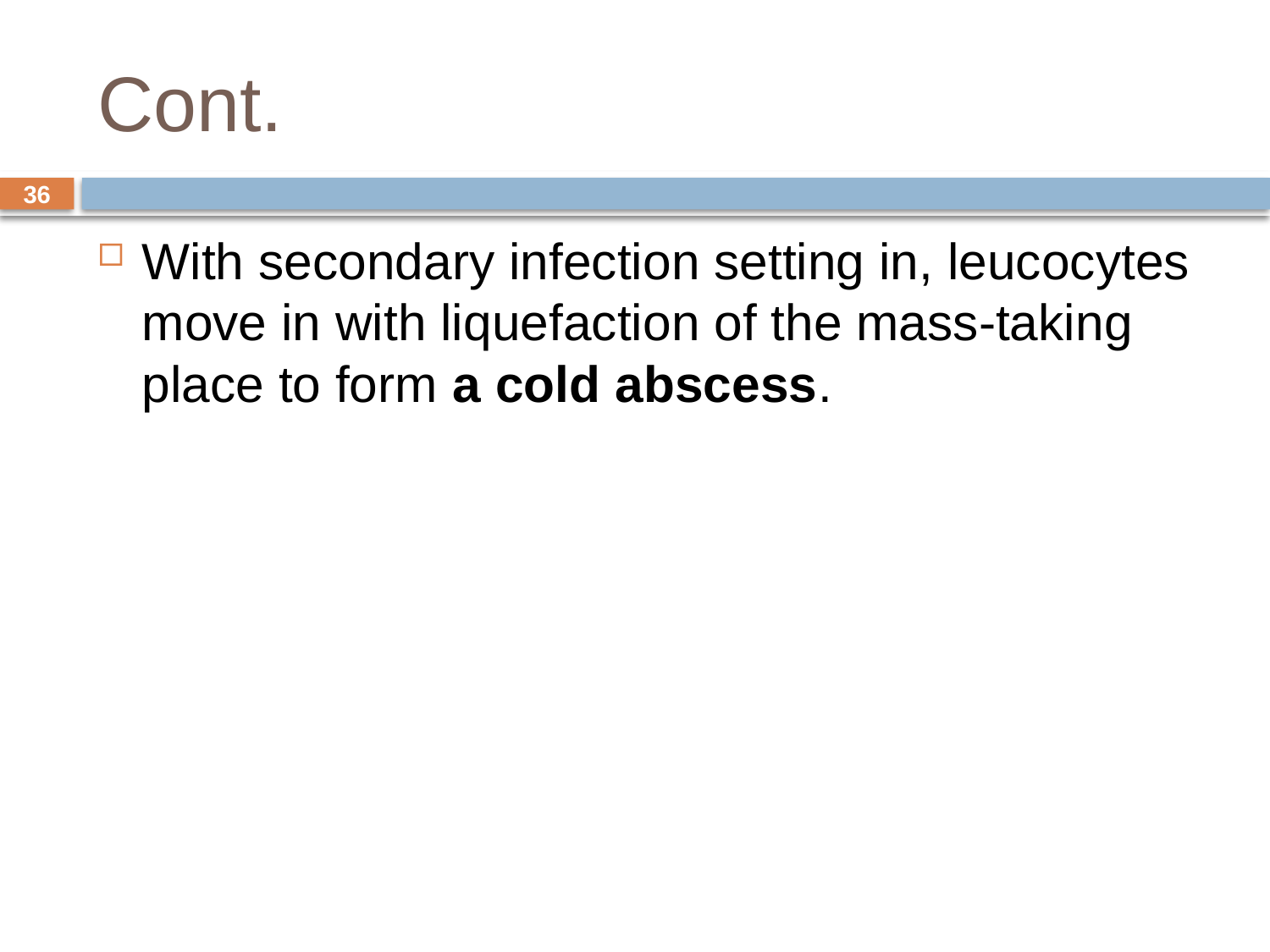

# Cont.
36
With secondary infection setting in, leucocytes move in with liquefaction of the mass-taking place to form a cold abscess.